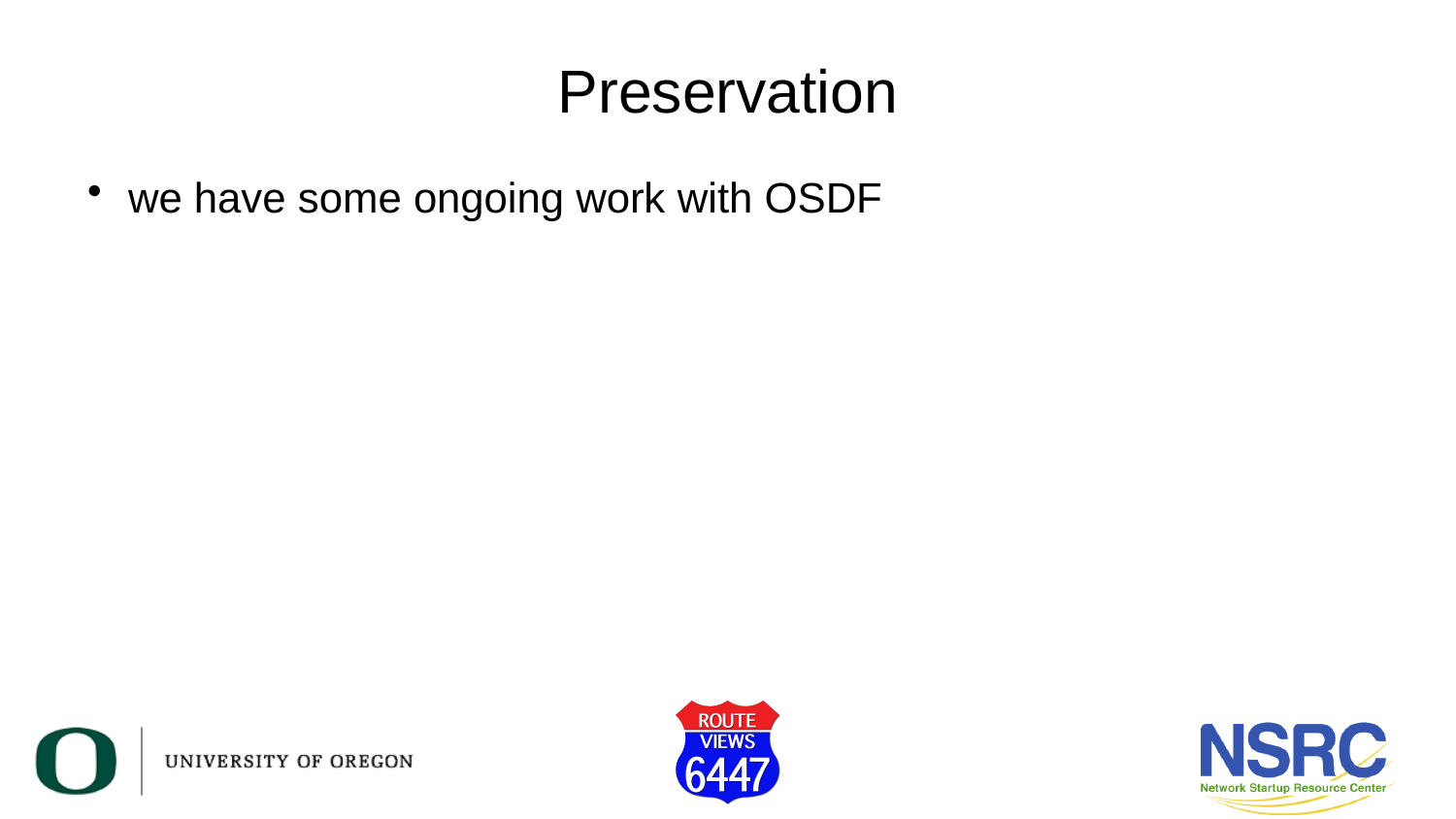

# Preservation
we have some ongoing work with OSDF